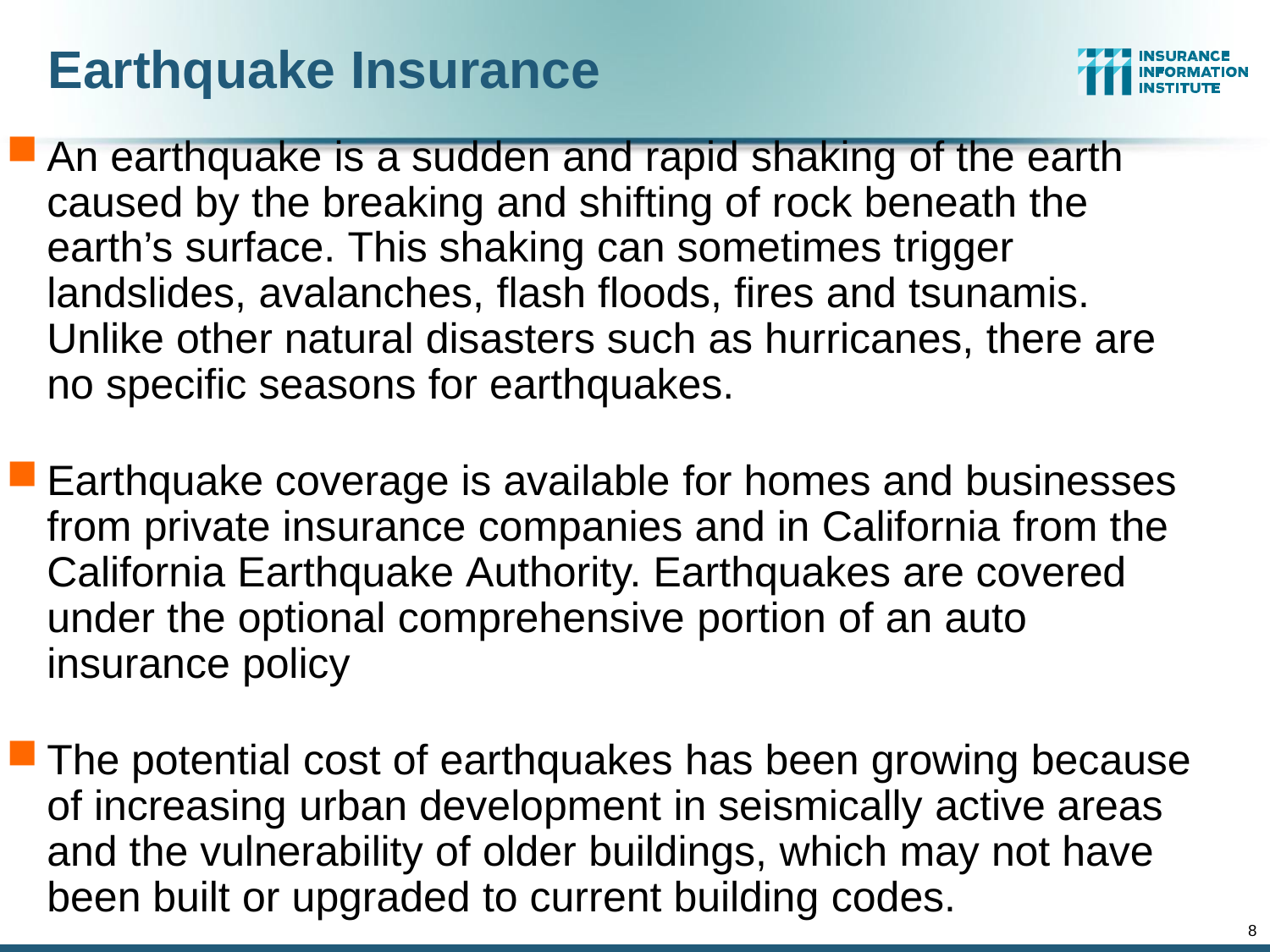

# Earthquake Insurance
An earthquake is a sudden and rapid shaking of the earth caused by the breaking and shifting of rock beneath the earth’s surface. This shaking can sometimes trigger landslides, avalanches, flash floods, fires and tsunamis. Unlike other natural disasters such as hurricanes, there are no specific seasons for earthquakes.

Earthquake coverage is available for homes and businesses from private insurance companies and in California from the California Earthquake Authority. Earthquakes are covered under the optional comprehensive portion of an auto insurance policy

The potential cost of earthquakes has been growing because of increasing urban development in seismically active areas and the vulnerability of older buildings, which may not have been built or upgraded to current building codes.
8